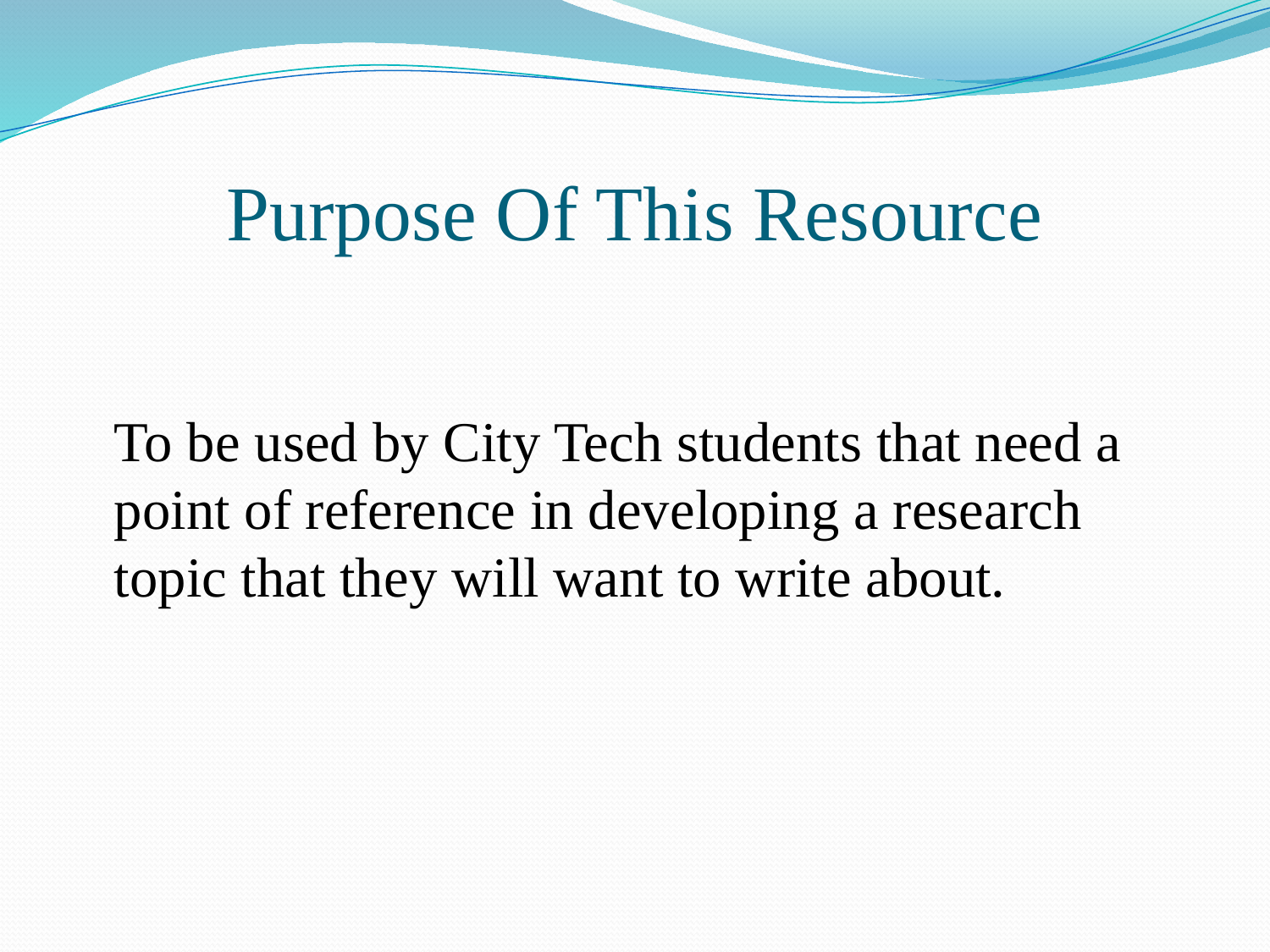

# Purpose Of This Resource

	To be used by City Tech students that need a point of reference in developing a research topic that they will want to write about.